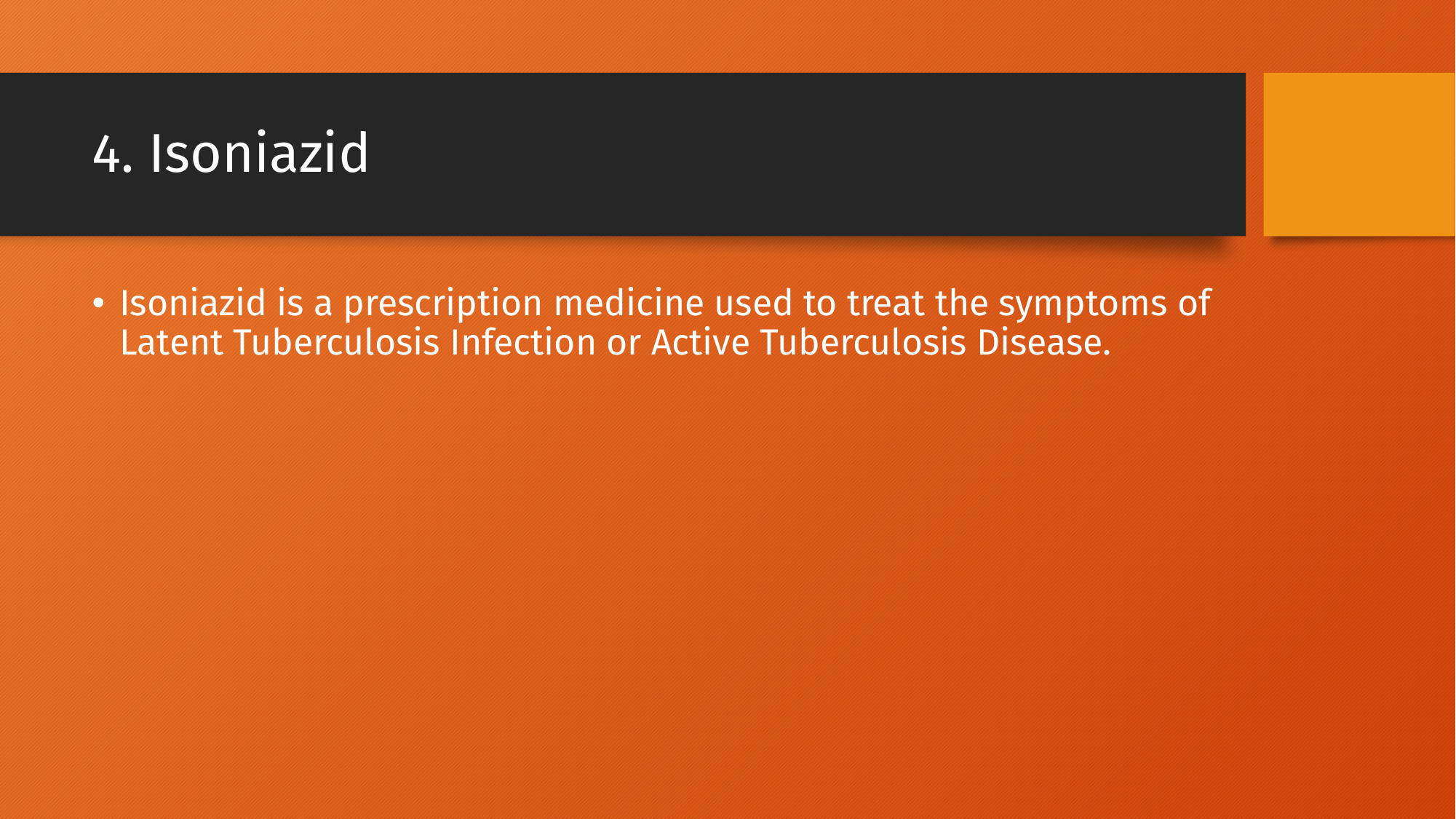

# 4. Isoniazid
Isoniazid is a prescription medicine used to treat the symptoms of Latent Tuberculosis Infection or Active Tuberculosis Disease.